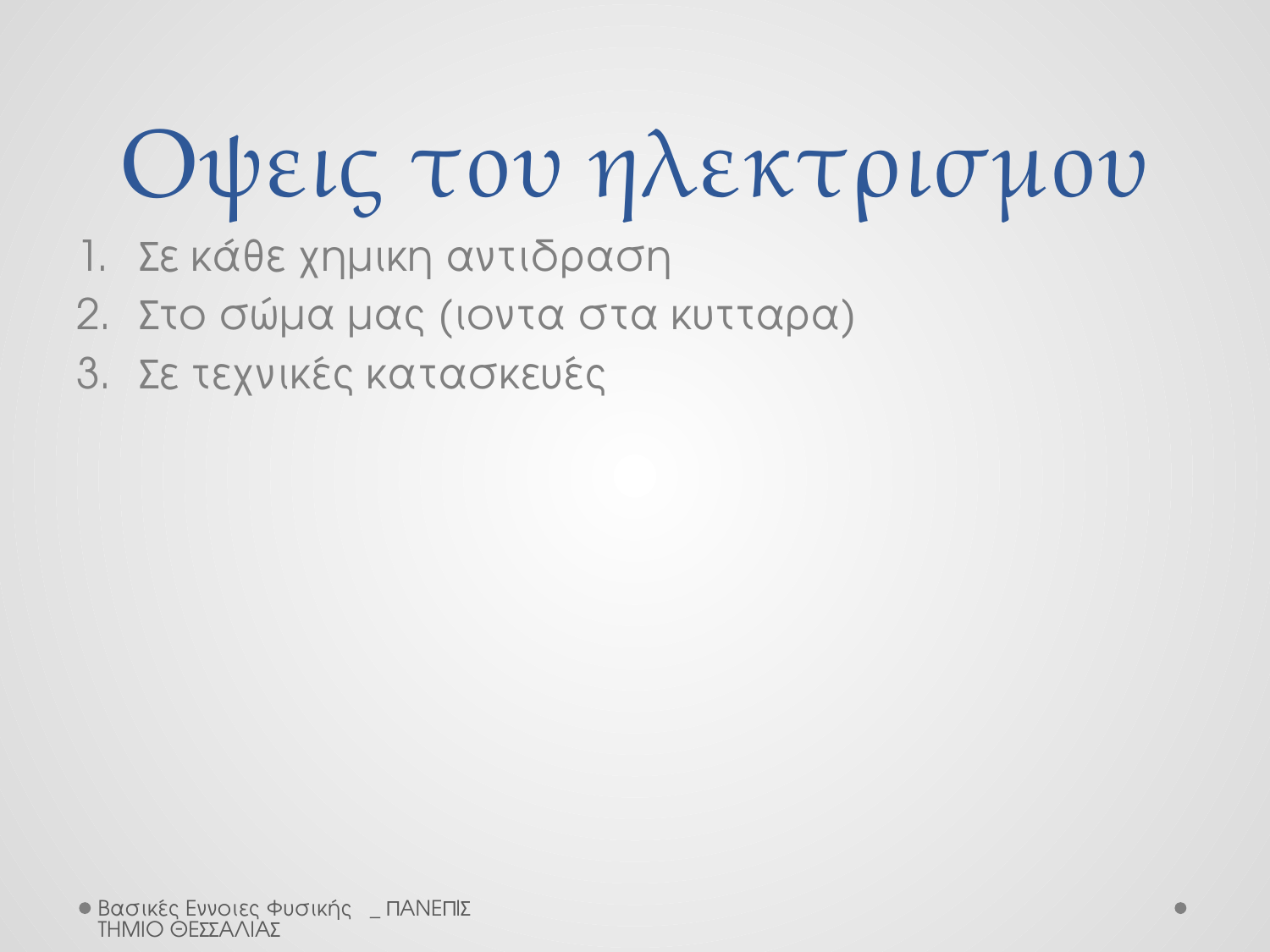

# Οψεις του ηλεκτρισμου
Σε κάθε χημικη αντιδραση
Στο σώμα μας (ιοντα στα κυτταρα)
Σε τεχνικές κατασκευές
Βασικές Εννοιες Φυσικής   _ ΠΑΝΕΠΙΣΤΗΜΙΟ ΘΕΣΣΑΛΙΑΣ